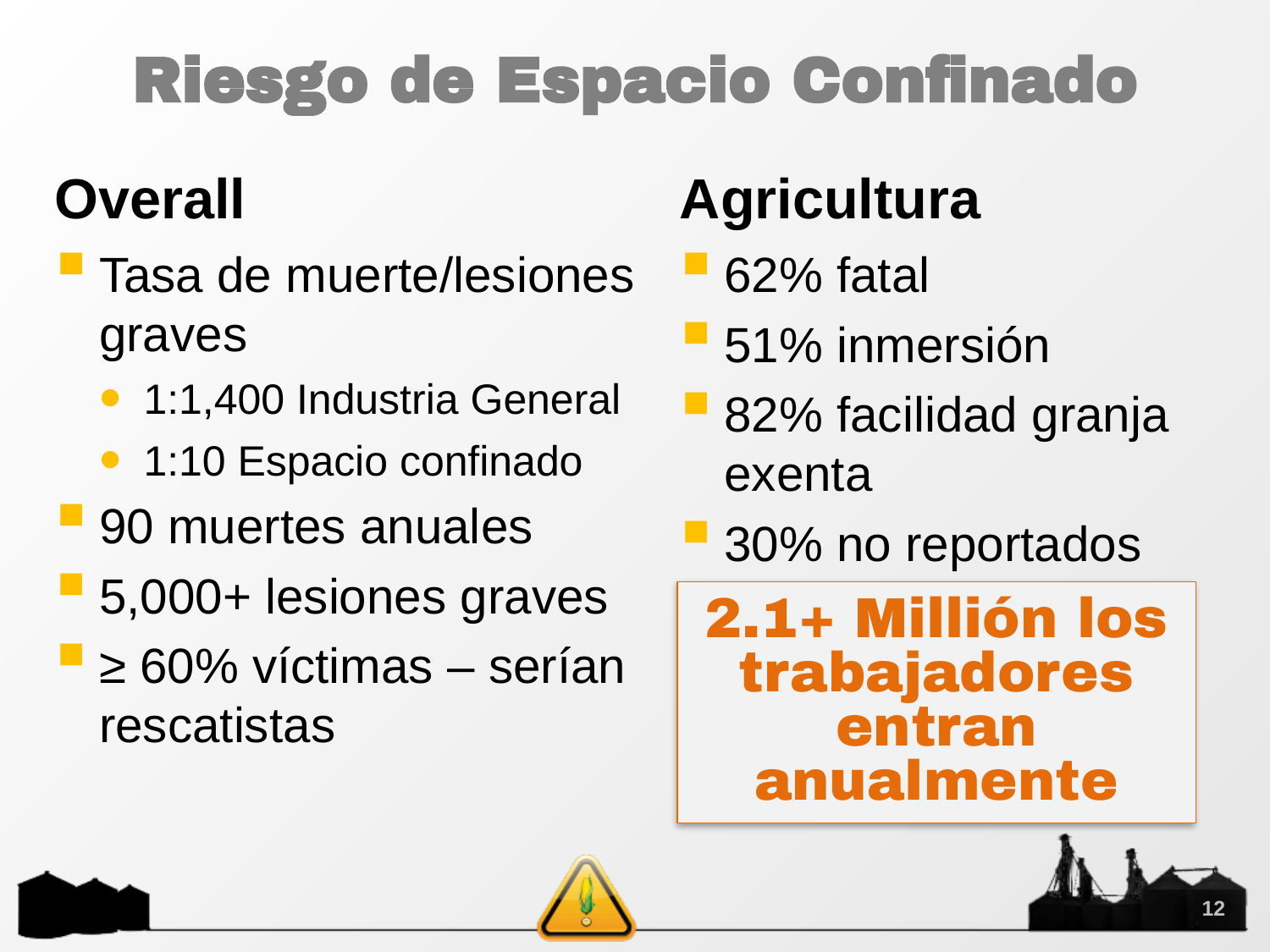

# Riesgo de Espacio Confinado
Overall
Agricultura
Tasa de muerte/lesiones graves
1:1,400 Industria General
1:10 Espacio confinado
90 muertes anuales
5,000+ lesiones graves
≥ 60% víctimas – serían rescatistas
62% fatal
51% inmersión
82% facilidad granja exenta
30% no reportados
2.1+ Millión los trabajadores entran anualmente
12